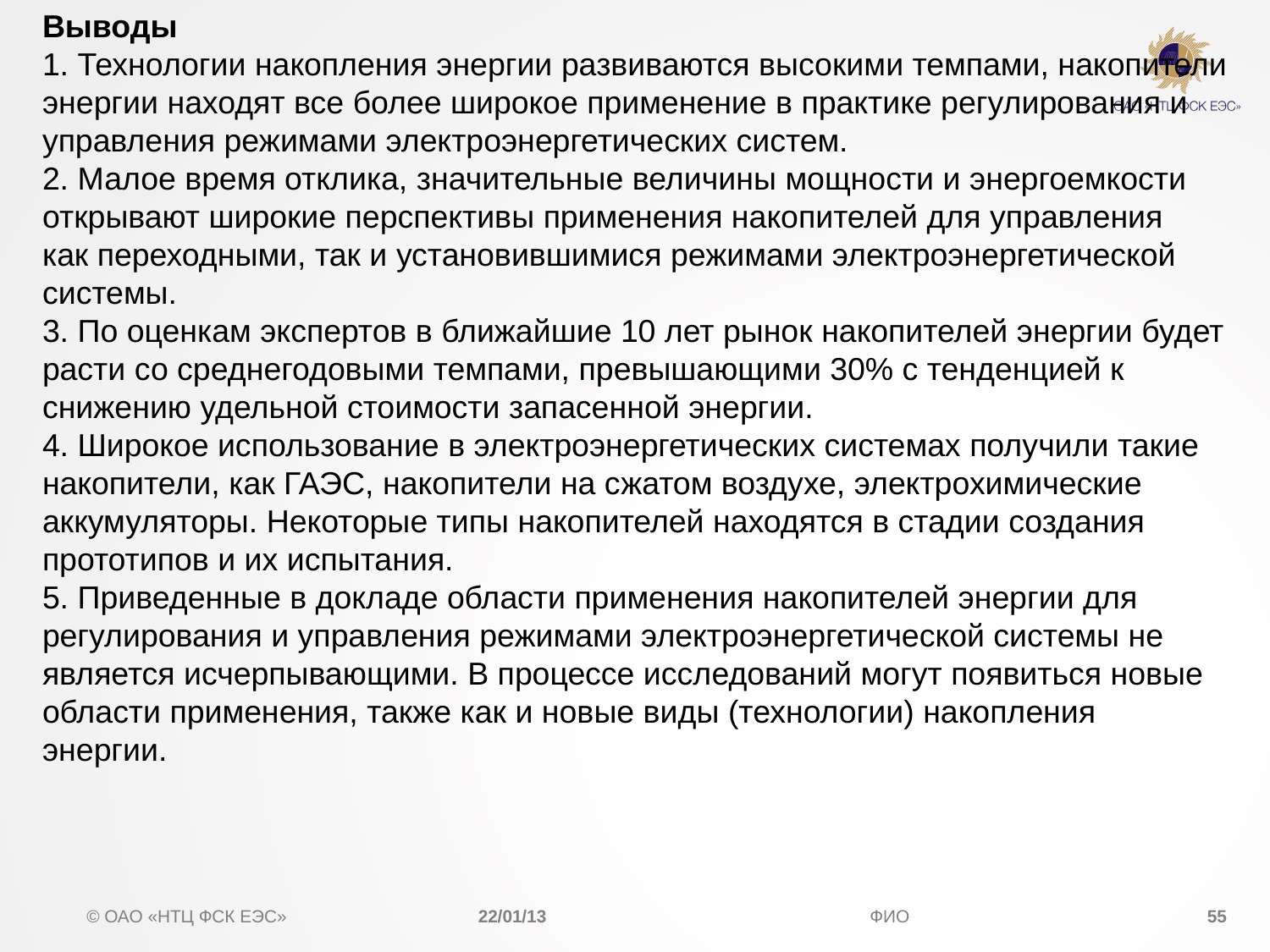

Выводы
1. Технологии накопления энергии развиваются высокими темпами, накопители
энергии находят все более широкое применение в практике регулирования и
управления режимами электроэнергетических систем.
2. Малое время отклика, значительные величины мощности и энергоемкости
открывают широкие перспективы применения накопителей для управления
как переходными, так и установившимися режимами электроэнергетической
системы.
3. По оценкам экспертов в ближайшие 10 лет рынок накопителей энергии будет
расти со среднегодовыми темпами, превышающими 30% с тенденцией к
снижению удельной стоимости запасенной энергии.
4. Широкое использование в электроэнергетических системах получили такие
накопители, как ГАЭС, накопители на сжатом воздухе, электрохимические
аккумуляторы. Некоторые типы накопителей находятся в стадии создания прототипов и их испытания.
5. Приведенные в докладе области применения накопителей энергии для
регулирования и управления режимами электроэнергетической системы не
является исчерпывающими. В процессе исследований могут появиться новые
области применения, также как и новые виды (технологии) накопления
энергии.